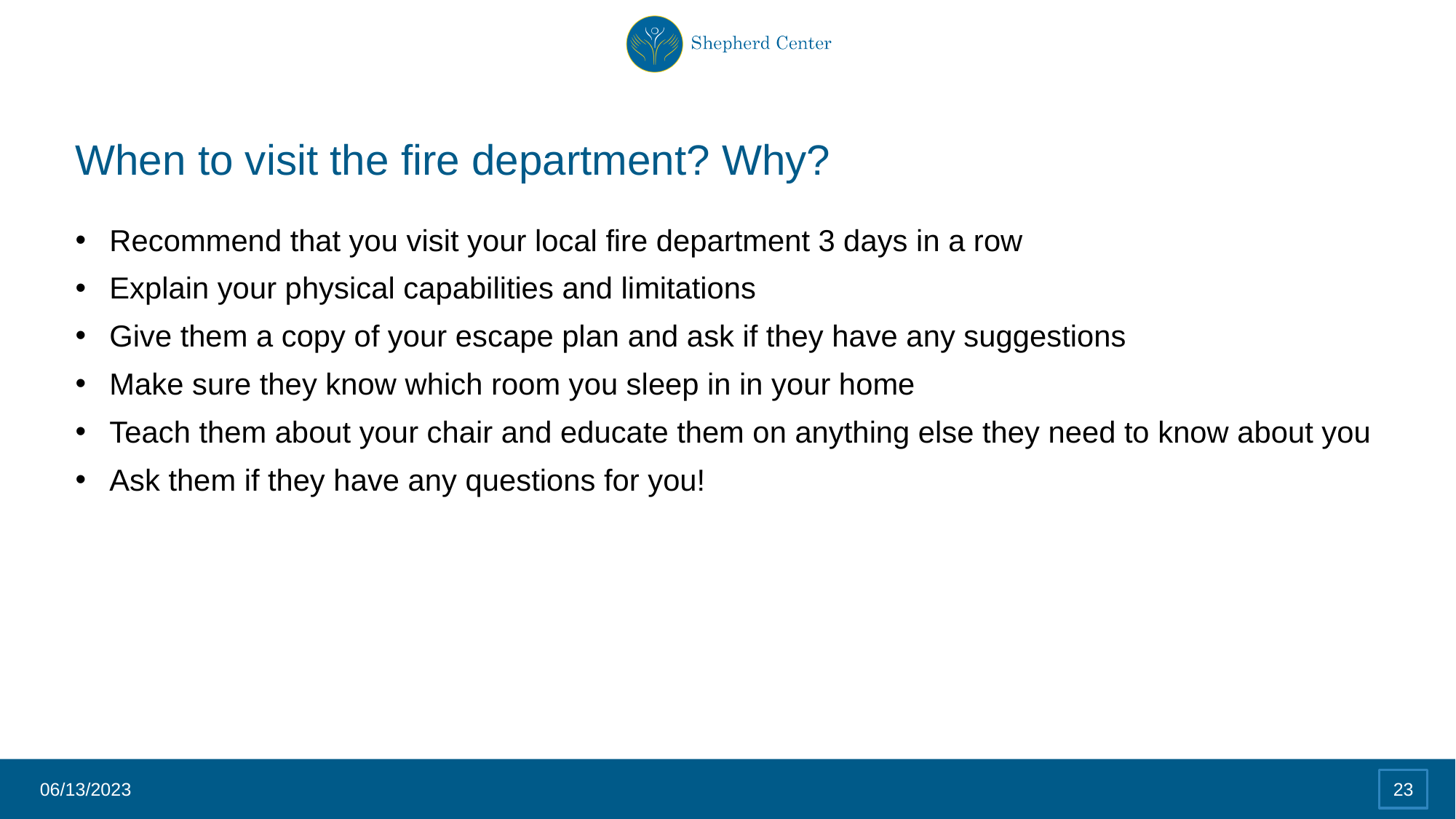

# When to visit the fire department? Why?
Recommend that you visit your local fire department 3 days in a row
Explain your physical capabilities and limitations
Give them a copy of your escape plan and ask if they have any suggestions
Make sure they know which room you sleep in in your home
Teach them about your chair and educate them on anything else they need to know about you
Ask them if they have any questions for you!

06/13/2023
23